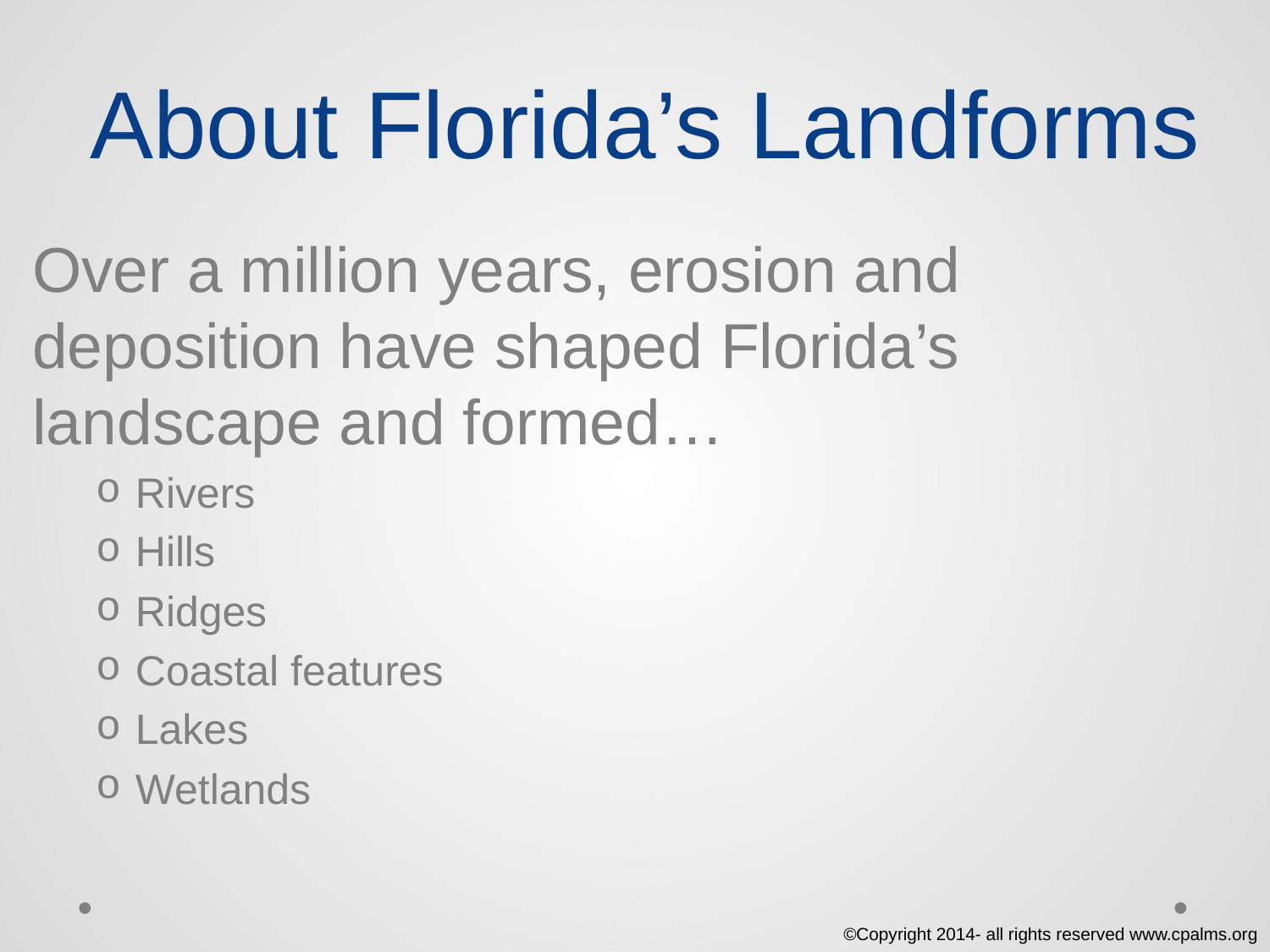

# About Florida’s Landforms
Over a million years, erosion and deposition have shaped Florida’s landscape and formed…
Rivers
Hills
Ridges
Coastal features
Lakes
Wetlands

©Copyright 2014- all rights reserved www.cpalms.org